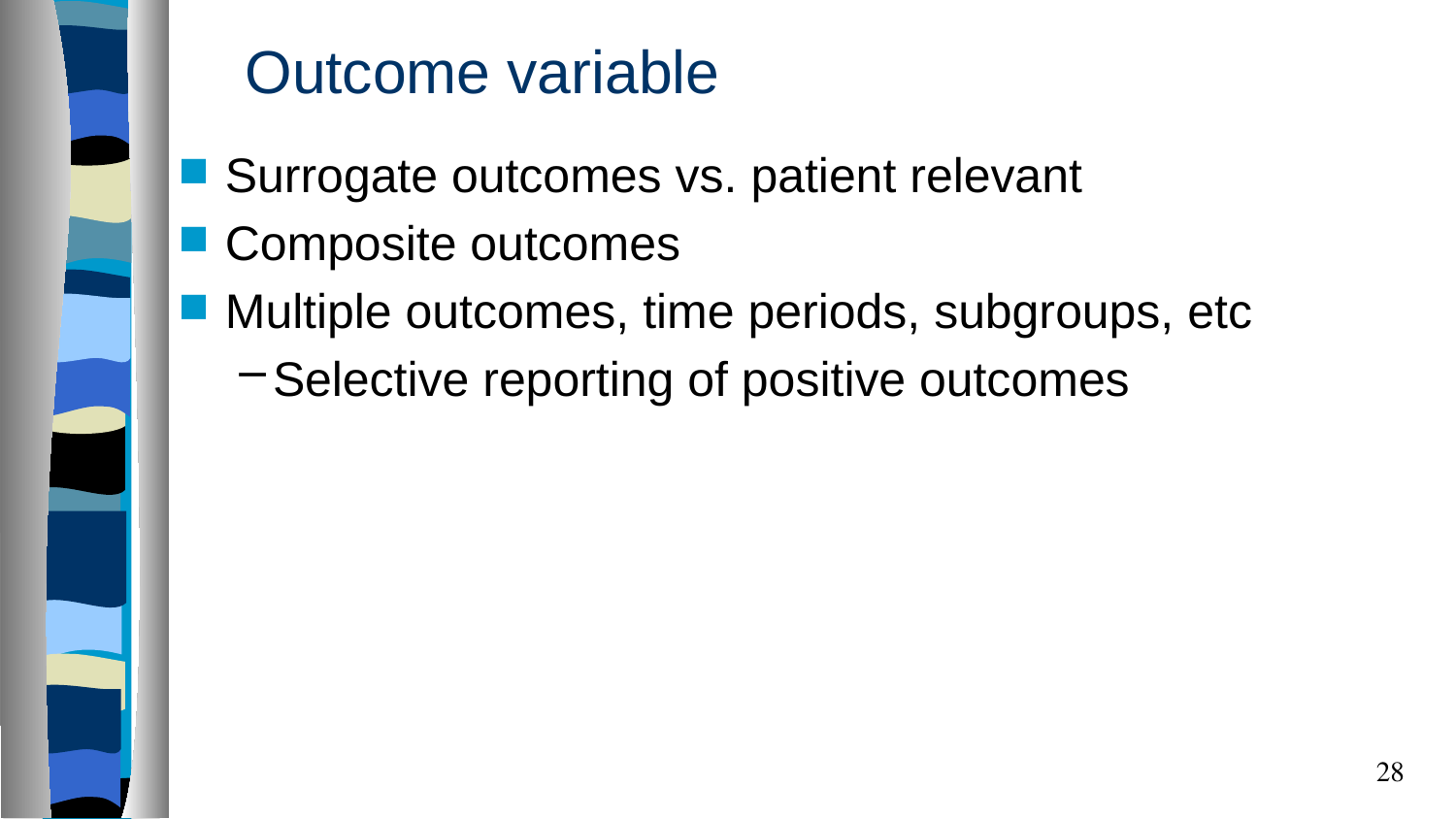

# Outcome variable
Surrogate outcomes vs. patient relevant
Composite outcomes
Multiple outcomes, time periods, subgroups, etc
Selective reporting of positive outcomes
28